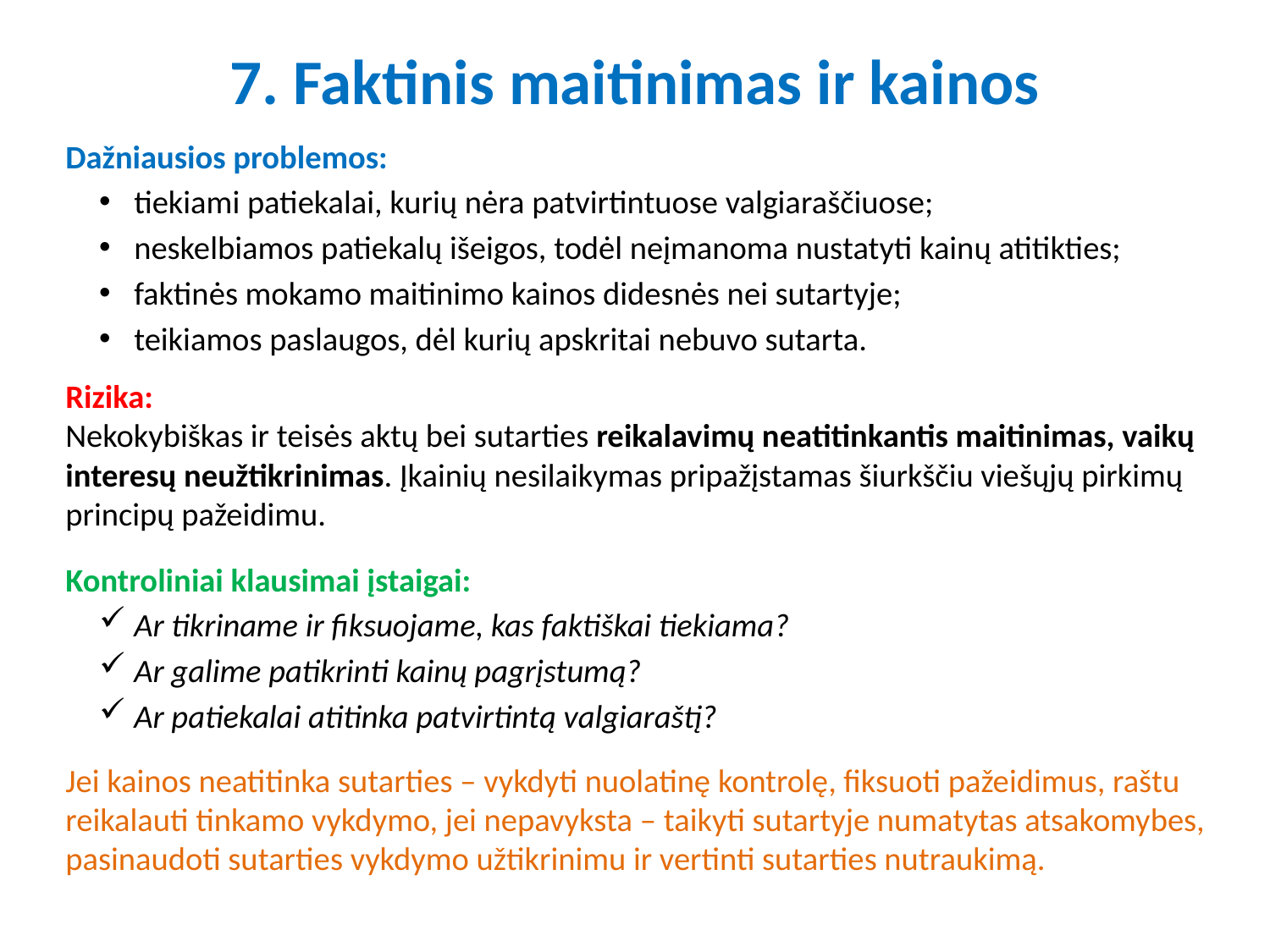

# 7. Faktinis maitinimas ir kainos
Dažniausios problemos:
tiekiami patiekalai, kurių nėra patvirtintuose valgiaraščiuose;
neskelbiamos patiekalų išeigos, todėl neįmanoma nustatyti kainų atitikties;
faktinės mokamo maitinimo kainos didesnės nei sutartyje;
teikiamos paslaugos, dėl kurių apskritai nebuvo sutarta.

Rizika:
Nekokybiškas ir teisės aktų bei sutarties reikalavimų neatitinkantis maitinimas, vaikų interesų neužtikrinimas. Įkainių nesilaikymas pripažįstamas šiurkščiu viešųjų pirkimų principų pažeidimu.

Kontroliniai klausimai įstaigai:
Ar tikriname ir fiksuojame, kas faktiškai tiekiama?
Ar galime patikrinti kainų pagrįstumą?
Ar patiekalai atitinka patvirtintą valgiaraštį?

Jei kainos neatitinka sutarties – vykdyti nuolatinę kontrolę, fiksuoti pažeidimus, raštu reikalauti tinkamo vykdymo, jei nepavyksta – taikyti sutartyje numatytas atsakomybes, pasinaudoti sutarties vykdymo užtikrinimu ir vertinti sutarties nutraukimą.